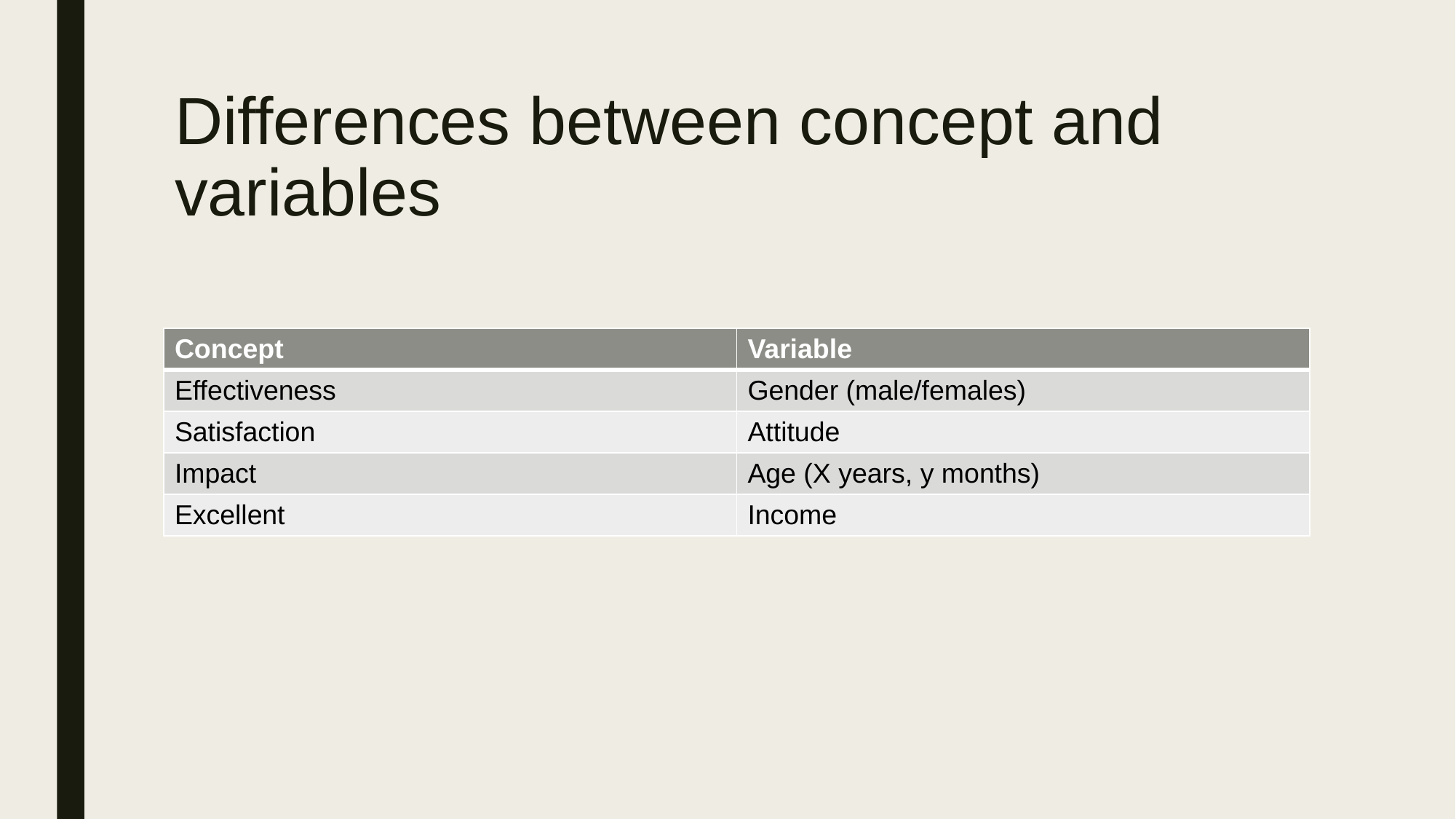

# Differences between concept and variables
| Concept | Variable |
| --- | --- |
| Effectiveness | Gender (male/females) |
| Satisfaction | Attitude |
| Impact | Age (X years, y months) |
| Excellent | Income |